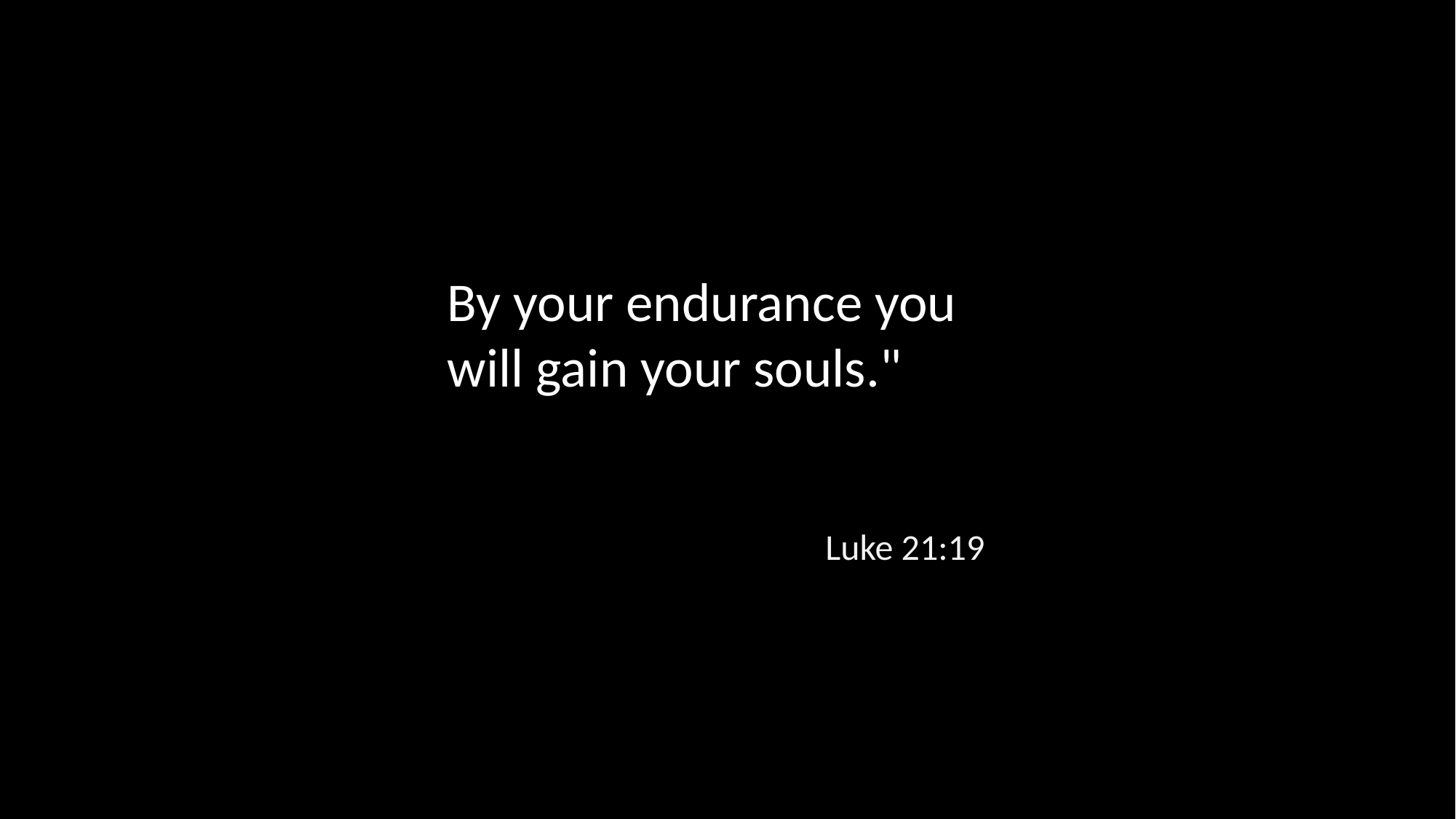

By your endurance you will gain your souls."
Luke 21:19